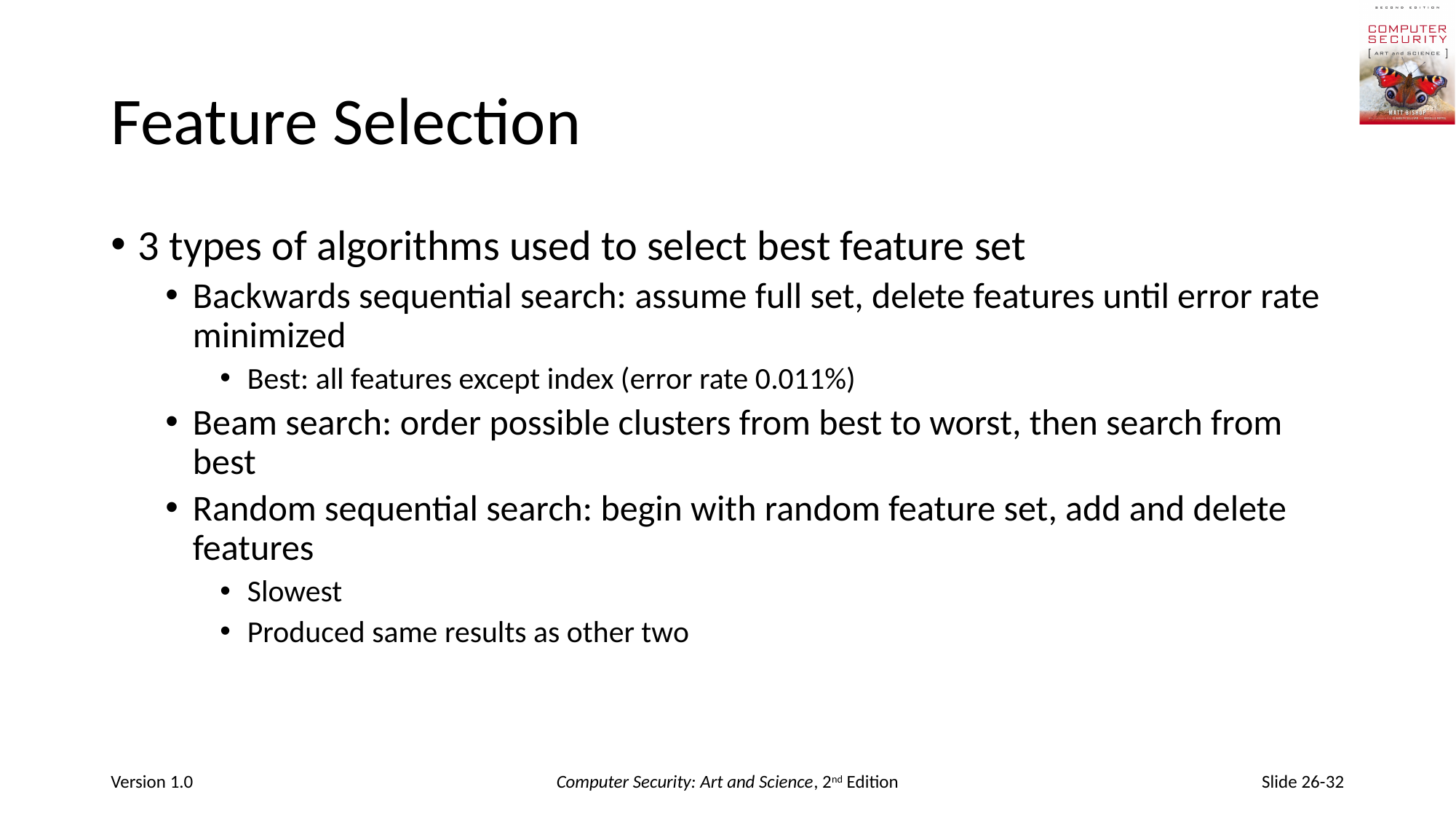

# Feature Selection
3 types of algorithms used to select best feature set
Backwards sequential search: assume full set, delete features until error rate minimized
Best: all features except index (error rate 0.011%)
Beam search: order possible clusters from best to worst, then search from best
Random sequential search: begin with random feature set, add and delete features
Slowest
Produced same results as other two
Version 1.0
Computer Security: Art and Science, 2nd Edition
Slide 26-32